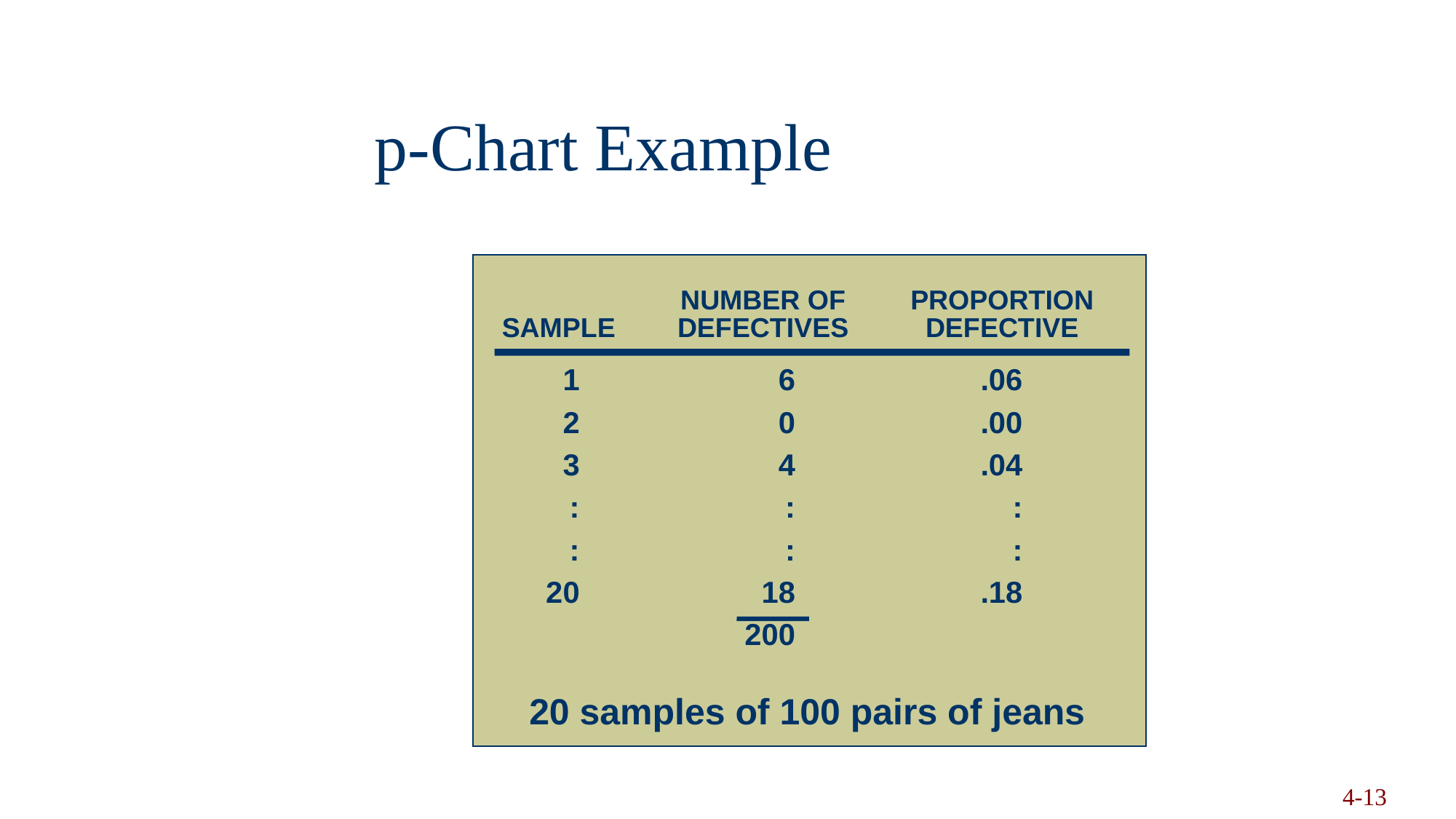

# p-Chart Example

	NUMBER OF	PROPORTION
SAMPLE	DEFECTIVES	DEFECTIVE

	1	6	.06
	2	0	.00
	3	4	.04
	:	:	:
	:	:	:
	20	18	.18
		200

20 samples of 100 pairs of jeans
Copyright 2006 John Wiley & Sons, Inc.
4-13